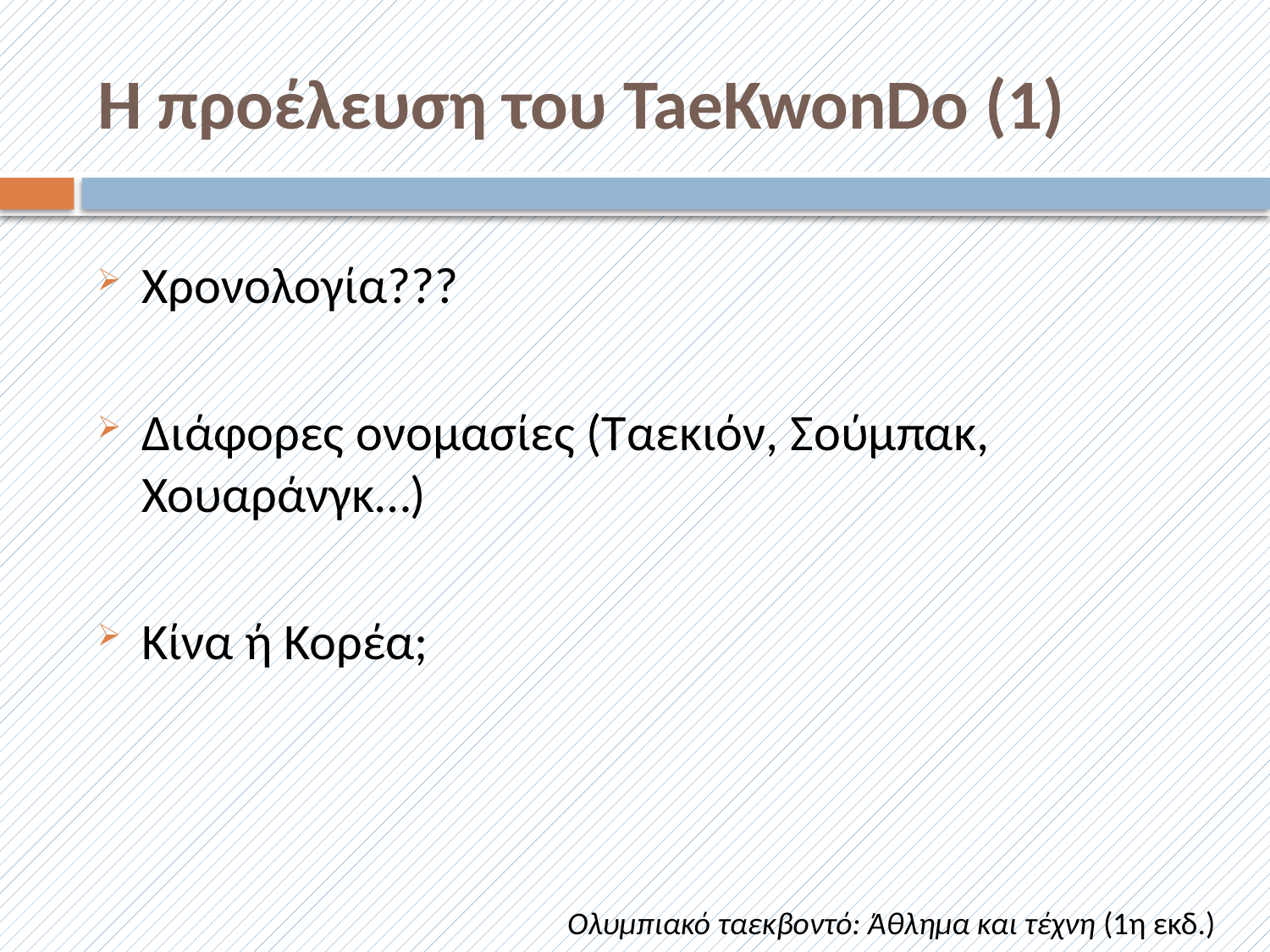

# Η προέλευση του TaeKwonDo (1)
Χρονολογία???

Διάφορες ονομασίες (Ταεκιόν, Σούμπακ, Χουαράνγκ…)

Κίνα ή Κορέα;

Ολυμπιακό ταεκβοντό: Άθλημα και τέχνη (1η εκδ.)